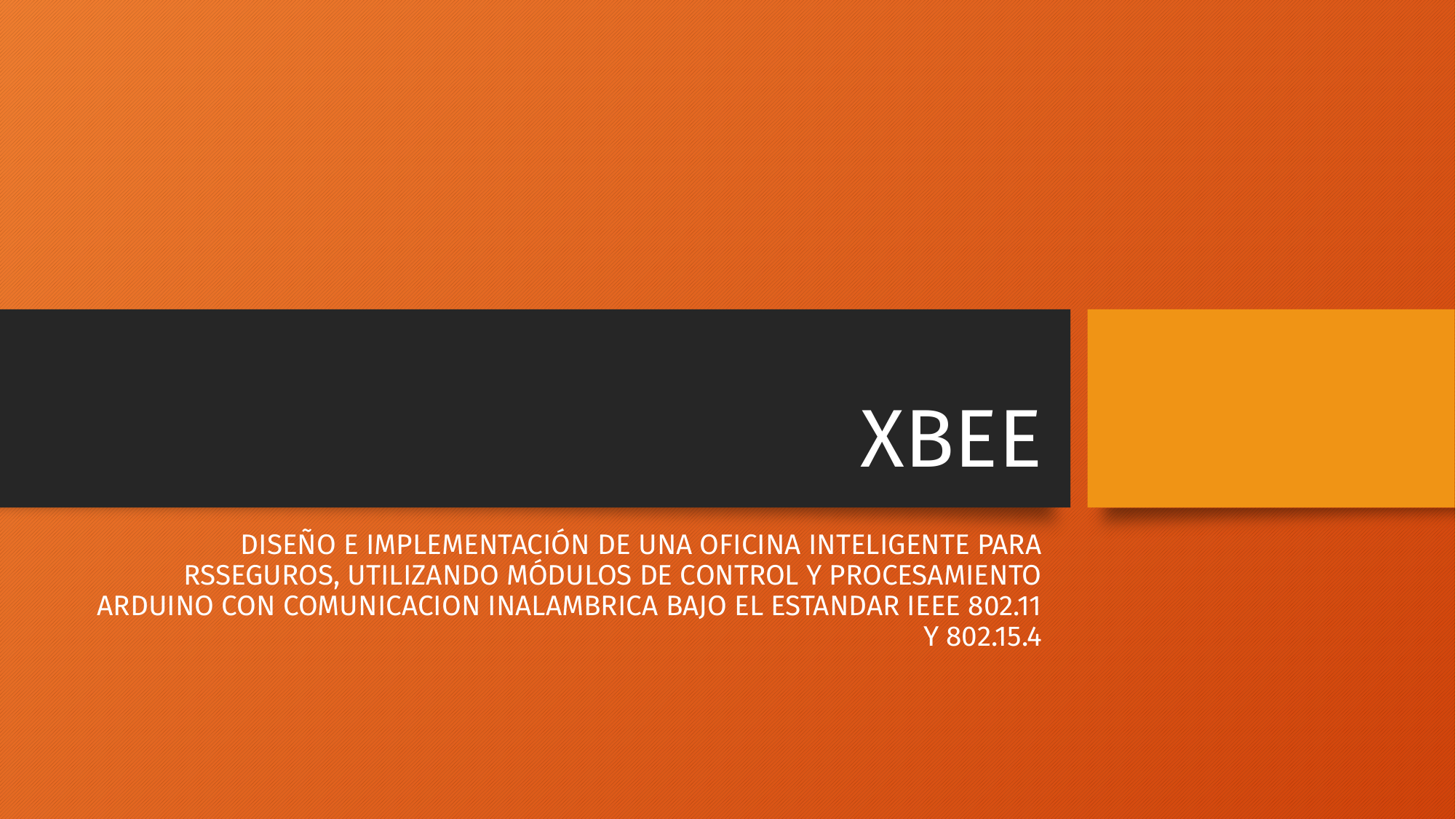

# XBEE
DISEÑO E IMPLEMENTACIÓN DE UNA OFICINA INTELIGENTE PARA RSSEGUROS, UTILIZANDO MÓDULOS DE CONTROL Y PROCESAMIENTO ARDUINO CON COMUNICACION INALAMBRICA BAJO EL ESTANDAR IEEE 802.11 Y 802.15.4